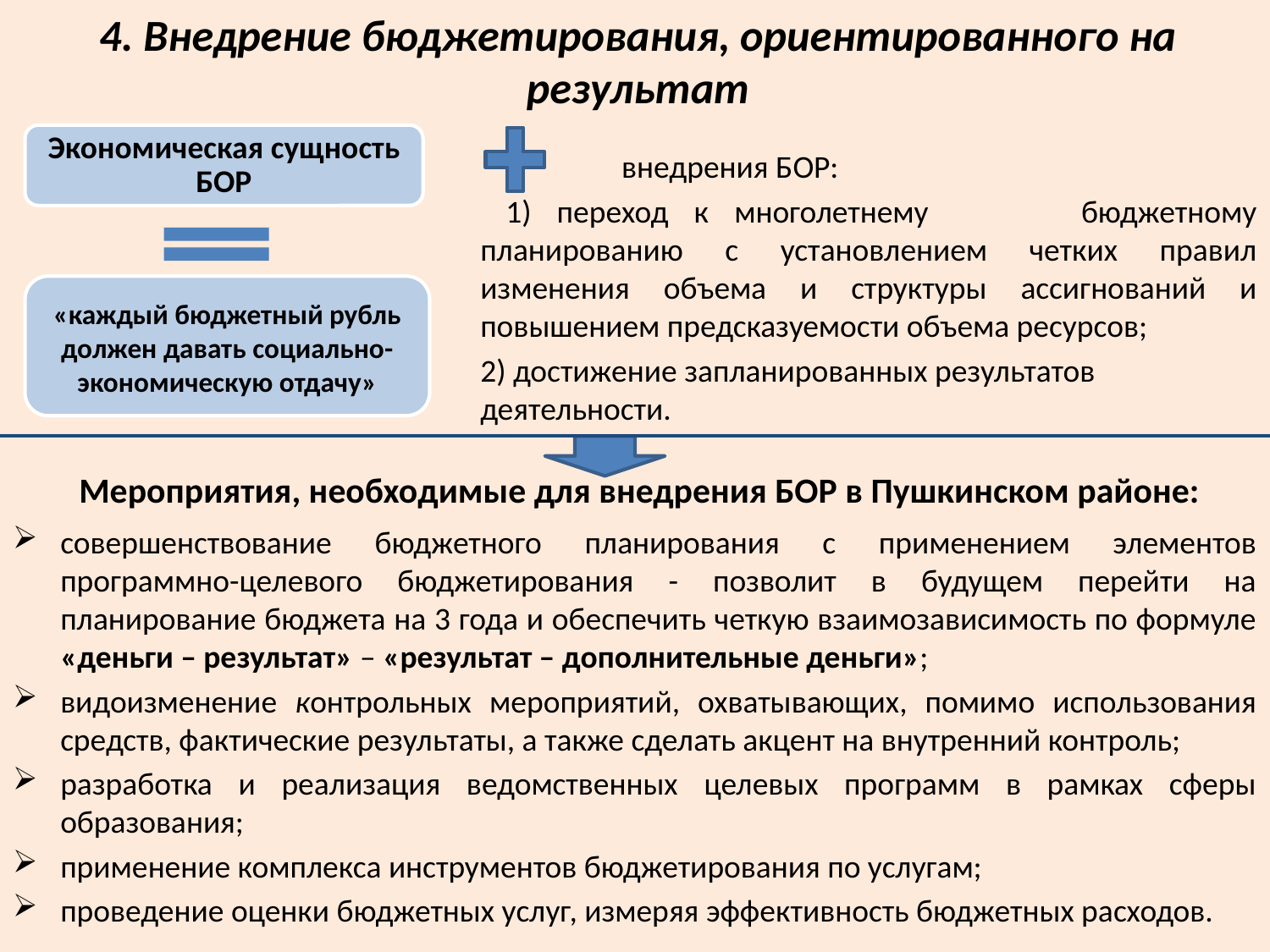

# 4. Внедрение бюджетирования, ориентированного на результат
Экономическая сущность БОР

«каждый бюджетный рубль должен давать социально-экономическую отдачу»

		  внедрения БОР:
	 1) переход к многолетнему      бюджетному планированию с установлением четких правил изменения объема и структуры ассигнований и повышением предсказуемости объема ресурсов;
	2) достижение запланированных результатов деятельности.

Мероприятия, необходимые для внедрения БОР в Пушкинском районе:

совершенствование бюджетного планирования с применением элементов программно-целевого бюджетирования - позволит в будущем перейти на планирование бюджета на 3 года и обеспечить четкую взаимозависимость по формуле «деньги – результат» – «результат – дополнительные деньги»;
видоизменение контрольных мероприятий, охватывающих, помимо использования средств, фактические результаты, а также сделать акцент на внутренний контроль;
разработка и реализация ведомственных целевых программ в рамках сферы образования;
применение комплекса инструментов бюджетирования по услугам;
проведение оценки бюджетных услуг, измеряя эффективность бюджетных расходов.